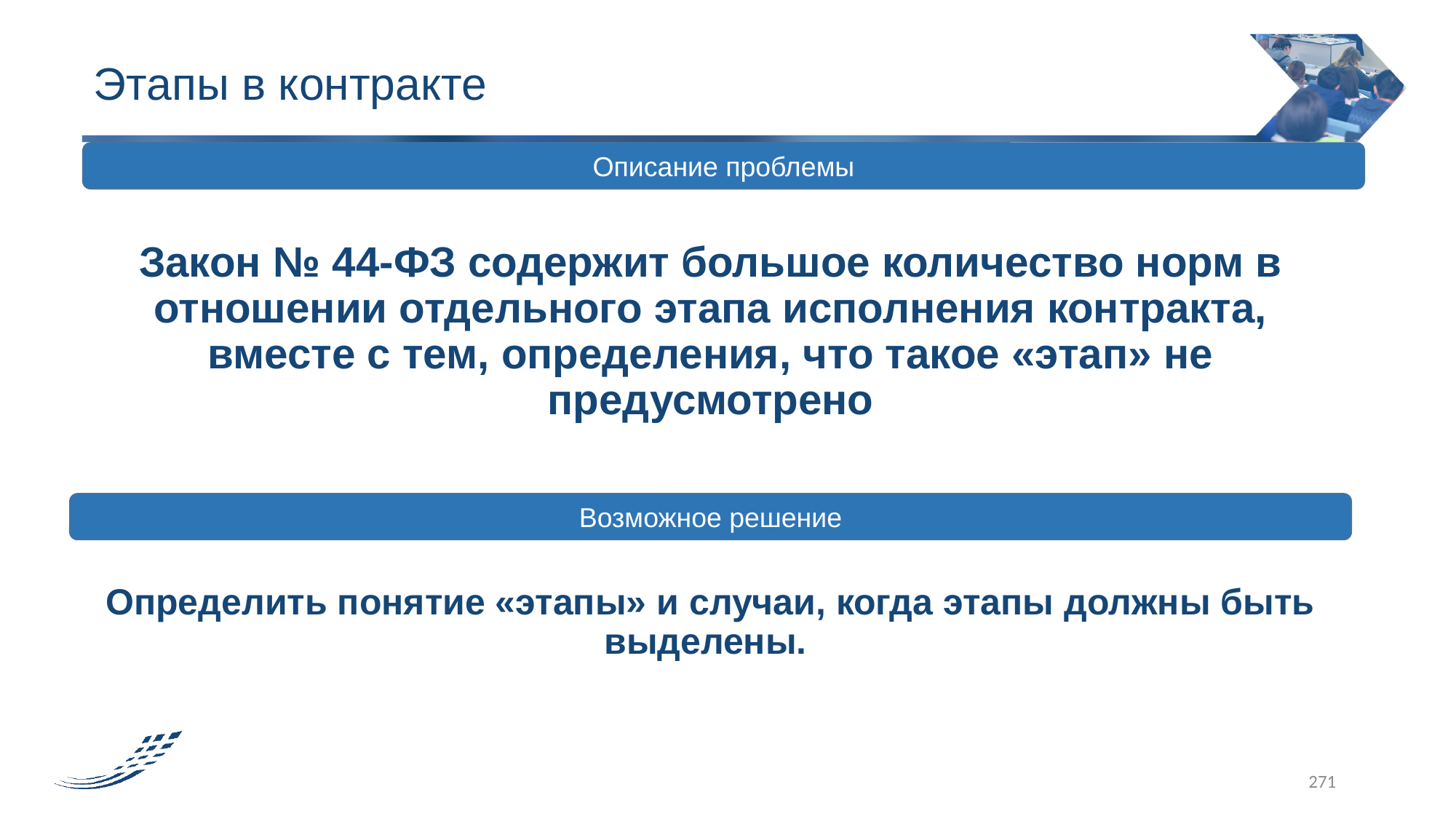

Этапы в контракте
Описание проблемы
# Закон № 44-ФЗ содержит большое количество норм в отношении отдельного этапа исполнения контракта, вместе с тем, определения, что такое «этап» не предусмотрено
Возможное решение
Определить понятие «этапы» и случаи, когда этапы должны быть выделены.
271